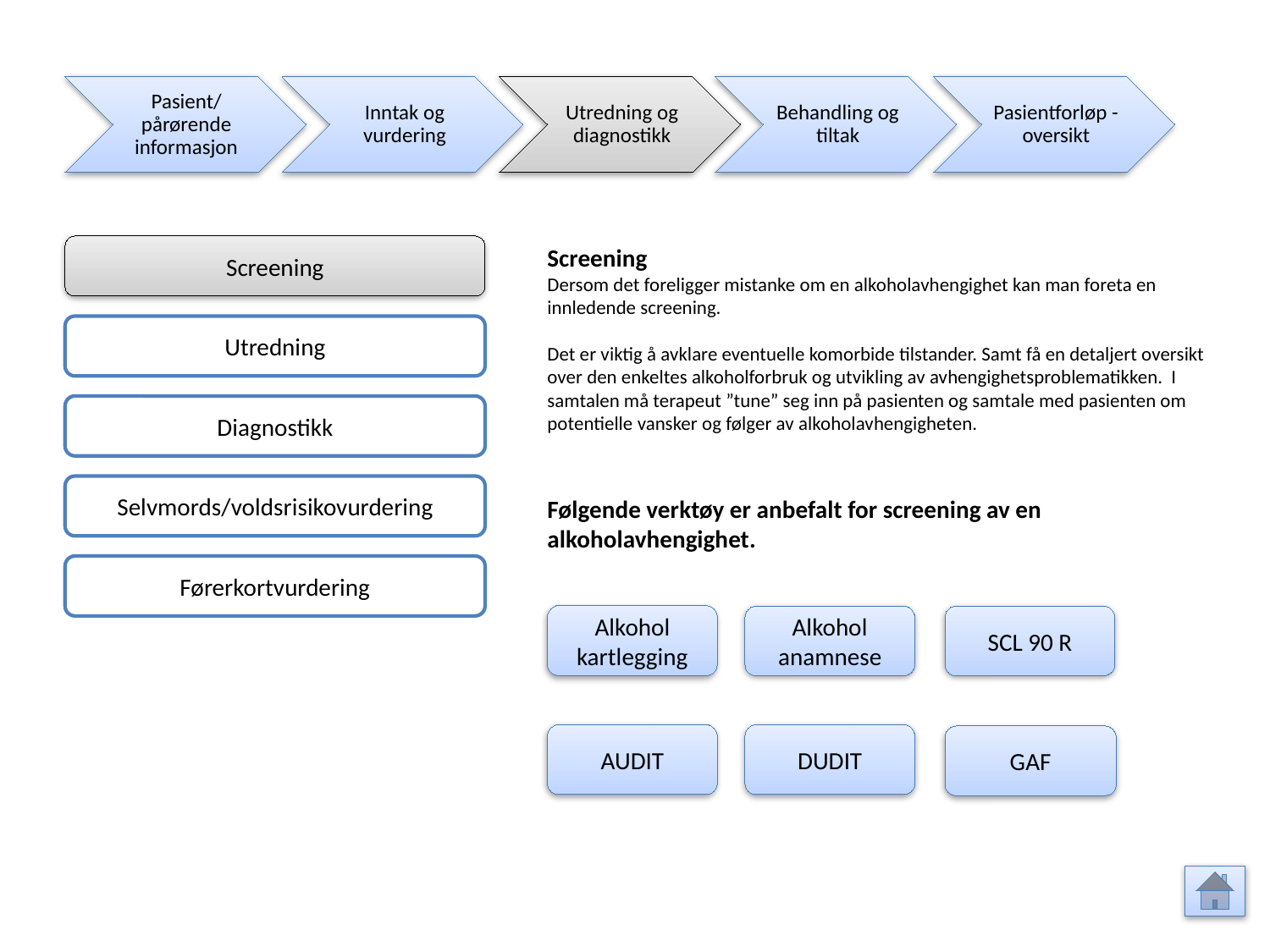

Pasient/ pårørende informasjon

Inntak og vurdering

Utredning og diagnostikk

Behandling og tiltak

Pasientforløp - oversikt
Screening
Screening
Dersom det foreligger mistanke om en alkoholavhengighet kan man foreta en innledende screening.

Det er viktig å avklare eventuelle komorbide tilstander. Samt få en detaljert oversikt over den enkeltes alkoholforbruk og utvikling av avhengighetsproblematikken.  I samtalen må terapeut ”tune” seg inn på pasienten og samtale med pasienten om potentielle vansker og følger av alkoholavhengigheten.

Følgende verktøy er anbefalt for screening av en alkoholavhengighet.
Utredning
Diagnostikk
Selvmords/voldsrisikovurdering
Førerkortvurdering
Alkohol
kartlegging
Alkohol
anamnese
SCL 90 R
AUDIT
DUDIT
GAF